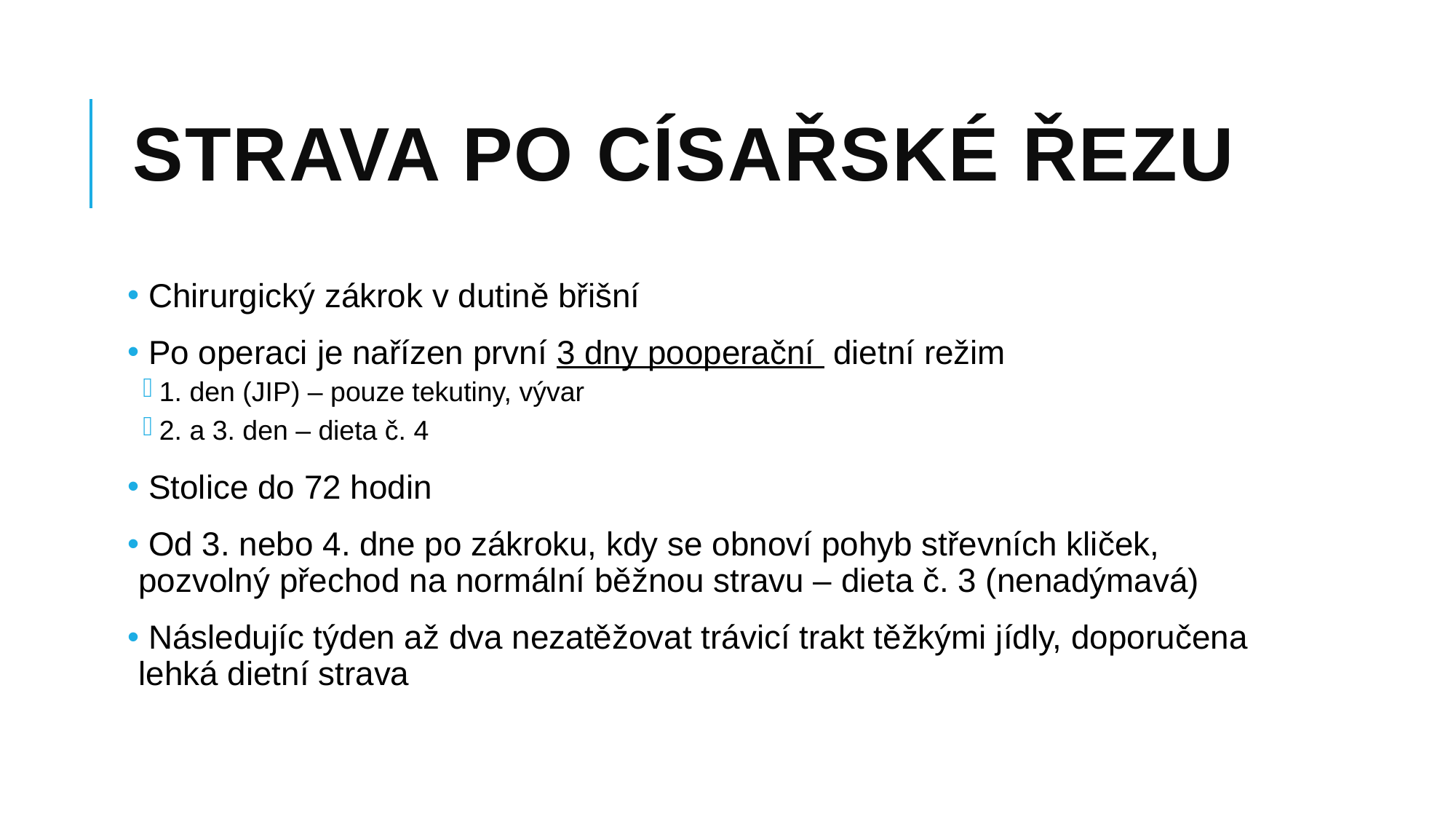

# Strava po císařské řezu
 Chirurgický zákrok v dutině břišní
 Po operaci je nařízen první 3 dny pooperační  dietní režim
1. den (JIP) – pouze tekutiny, vývar
2. a 3. den – dieta č. 4
 Stolice do 72 hodin
 Od 3. nebo 4. dne po zákroku, kdy se obnoví pohyb střevních kliček, pozvolný přechod na normální běžnou stravu – dieta č. 3 (nenadýmavá)
 Následujíc týden až dva nezatěžovat trávicí trakt těžkými jídly, doporučena lehká dietní strava